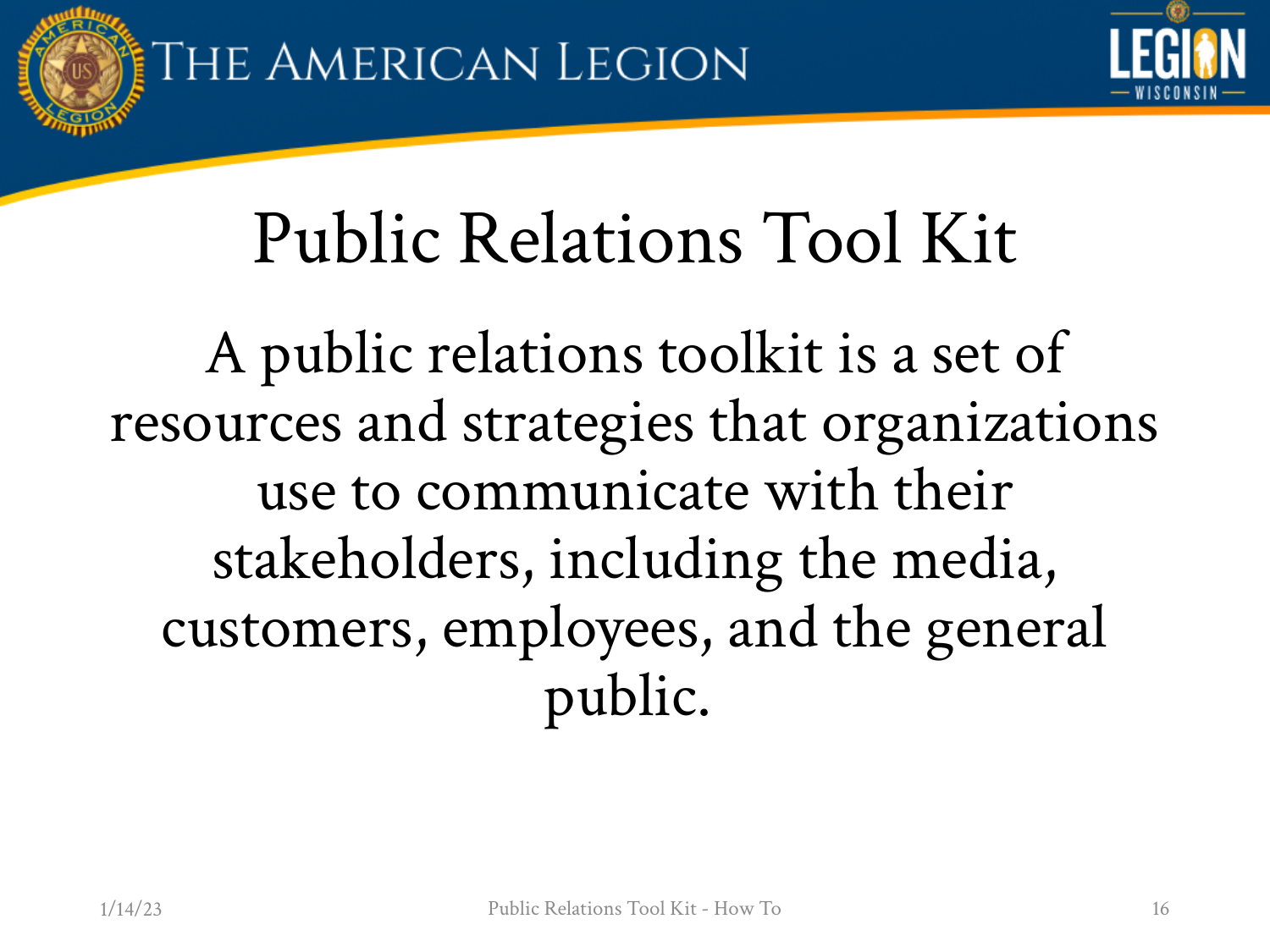

# Public Relations Tool Kit
A public relations toolkit is a set of resources and strategies that organizations use to communicate with their stakeholders, including the media, customers, employees, and the general public.
1/14/23
Public Relations Tool Kit - How To
16